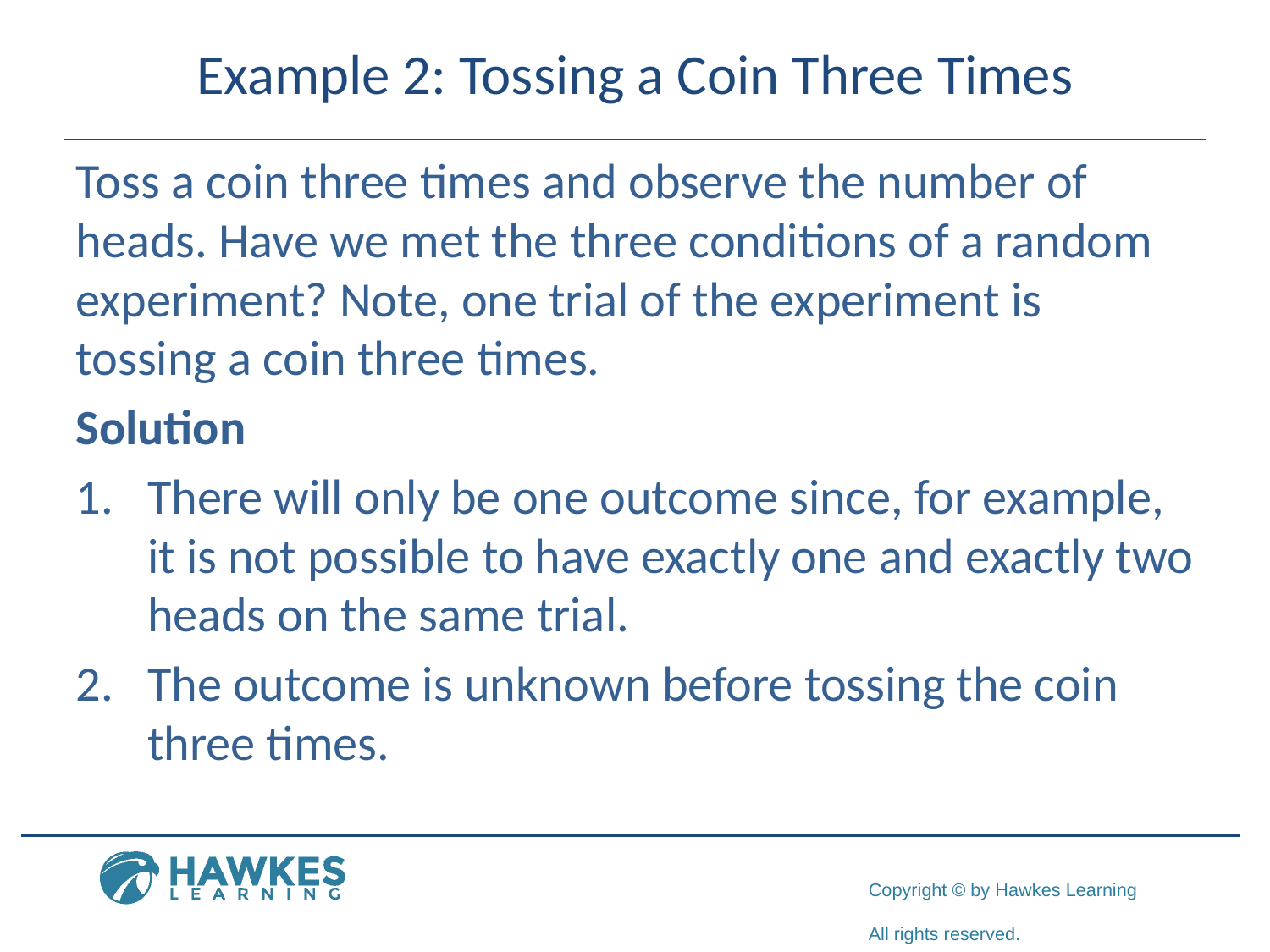

# Example 2: Tossing a Coin Three Times
Toss a coin three times and observe the number of heads. Have we met the three conditions of a random experiment? Note, one trial of the experiment is tossing a coin three times.
Solution
There will only be one outcome since, for example, it is not possible to have exactly one and exactly two heads on the same trial.
The outcome is unknown before tossing the coin three times.